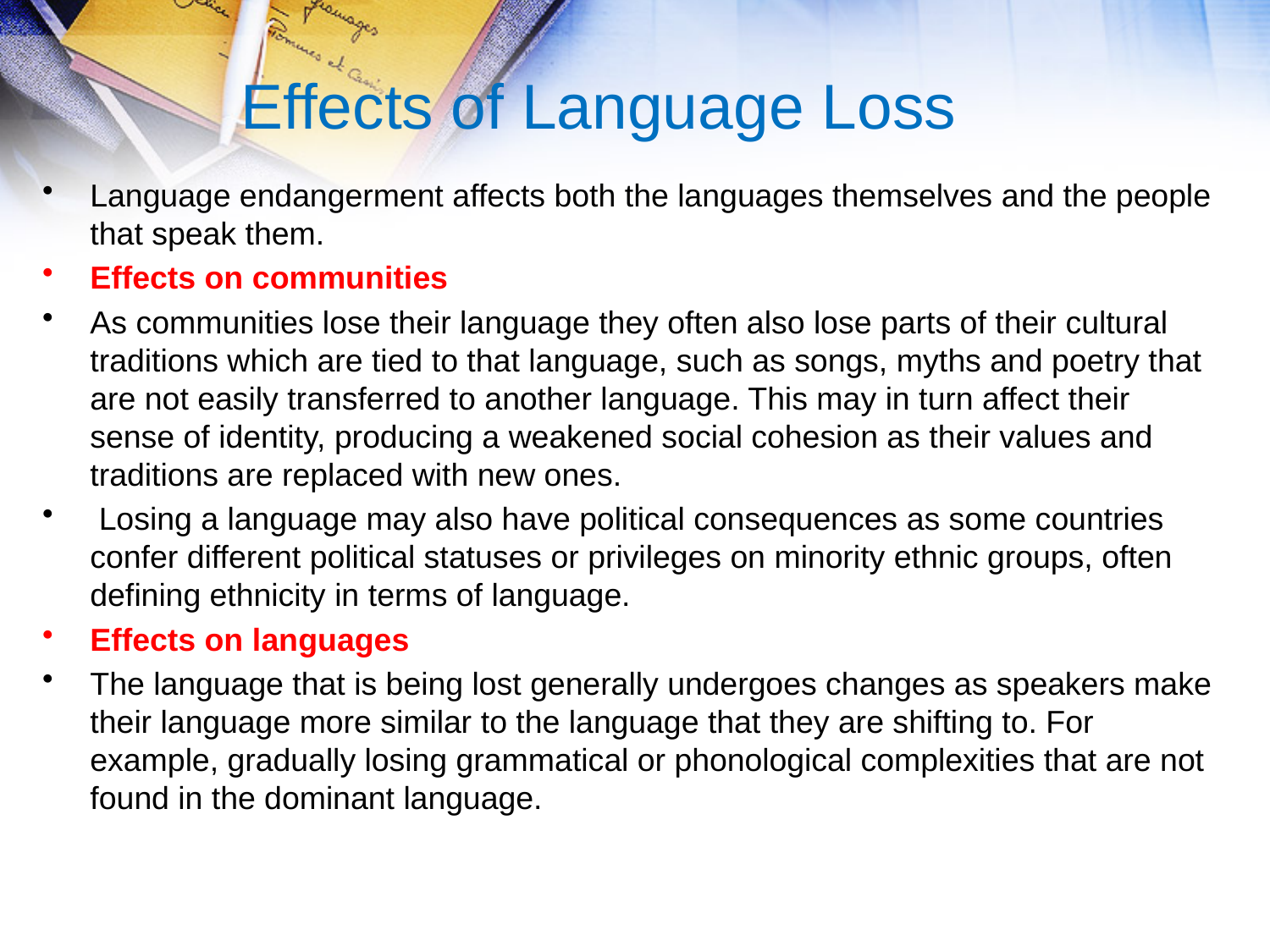

# Effects of Language Loss
Language endangerment affects both the languages themselves and the people that speak them.
Effects on communities
As communities lose their language they often also lose parts of their cultural traditions which are tied to that language, such as songs, myths and poetry that are not easily transferred to another language. This may in turn affect their sense of identity, producing a weakened social cohesion as their values and traditions are replaced with new ones.
 Losing a language may also have political consequences as some countries confer different political statuses or privileges on minority ethnic groups, often defining ethnicity in terms of language.
Effects on languages
The language that is being lost generally undergoes changes as speakers make their language more similar to the language that they are shifting to. For example, gradually losing grammatical or phonological complexities that are not found in the dominant language.